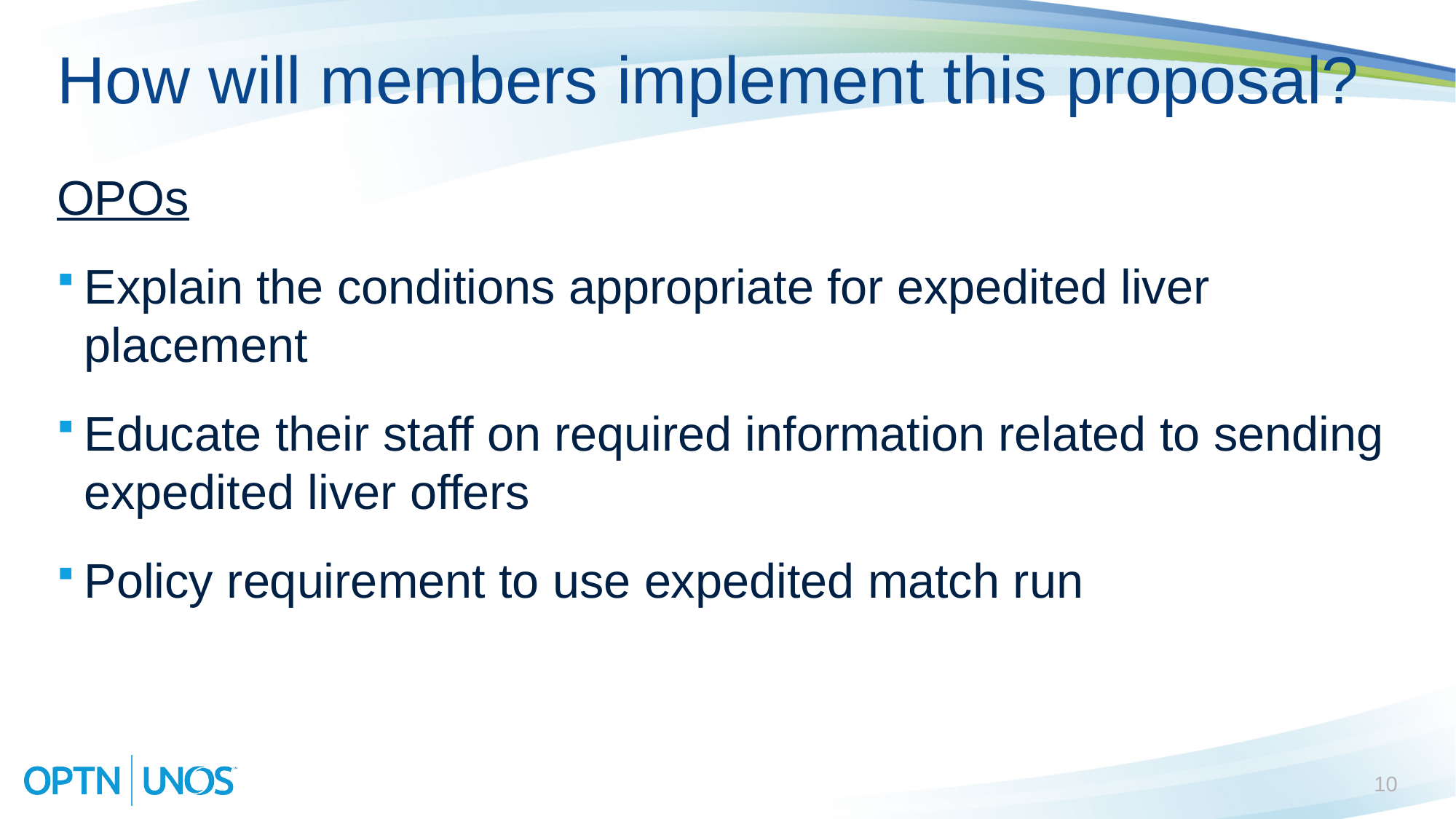

# How will members implement this proposal?
OPOs
Explain the conditions appropriate for expedited liver placement
Educate their staff on required information related to sending expedited liver offers
Policy requirement to use expedited match run

10